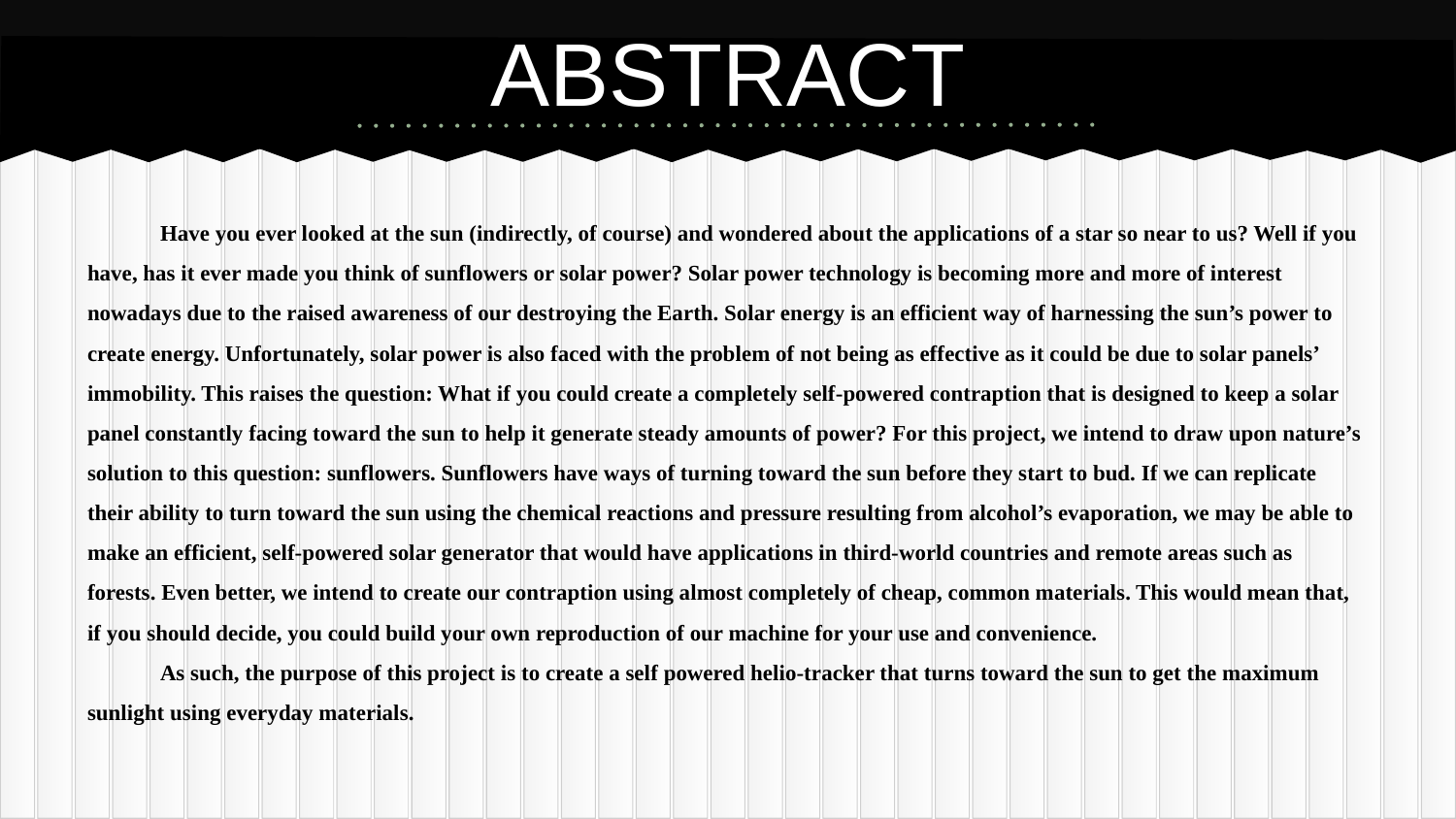

# ABSTRACT
Have you ever looked at the sun (indirectly, of course) and wondered about the applications of a star so near to us? Well if you have, has it ever made you think of sunflowers or solar power? Solar power technology is becoming more and more of interest nowadays due to the raised awareness of our destroying the Earth. Solar energy is an efficient way of harnessing the sun’s power to create energy. Unfortunately, solar power is also faced with the problem of not being as effective as it could be due to solar panels’ immobility. This raises the question: What if you could create a completely self-powered contraption that is designed to keep a solar panel constantly facing toward the sun to help it generate steady amounts of power? For this project, we intend to draw upon nature’s solution to this question: sunflowers. Sunflowers have ways of turning toward the sun before they start to bud. If we can replicate their ability to turn toward the sun using the chemical reactions and pressure resulting from alcohol’s evaporation, we may be able to make an efficient, self-powered solar generator that would have applications in third-world countries and remote areas such as forests. Even better, we intend to create our contraption using almost completely of cheap, common materials. This would mean that, if you should decide, you could build your own reproduction of our machine for your use and convenience.
As such, the purpose of this project is to create a self powered helio-tracker that turns toward the sun to get the maximum sunlight using everyday materials.